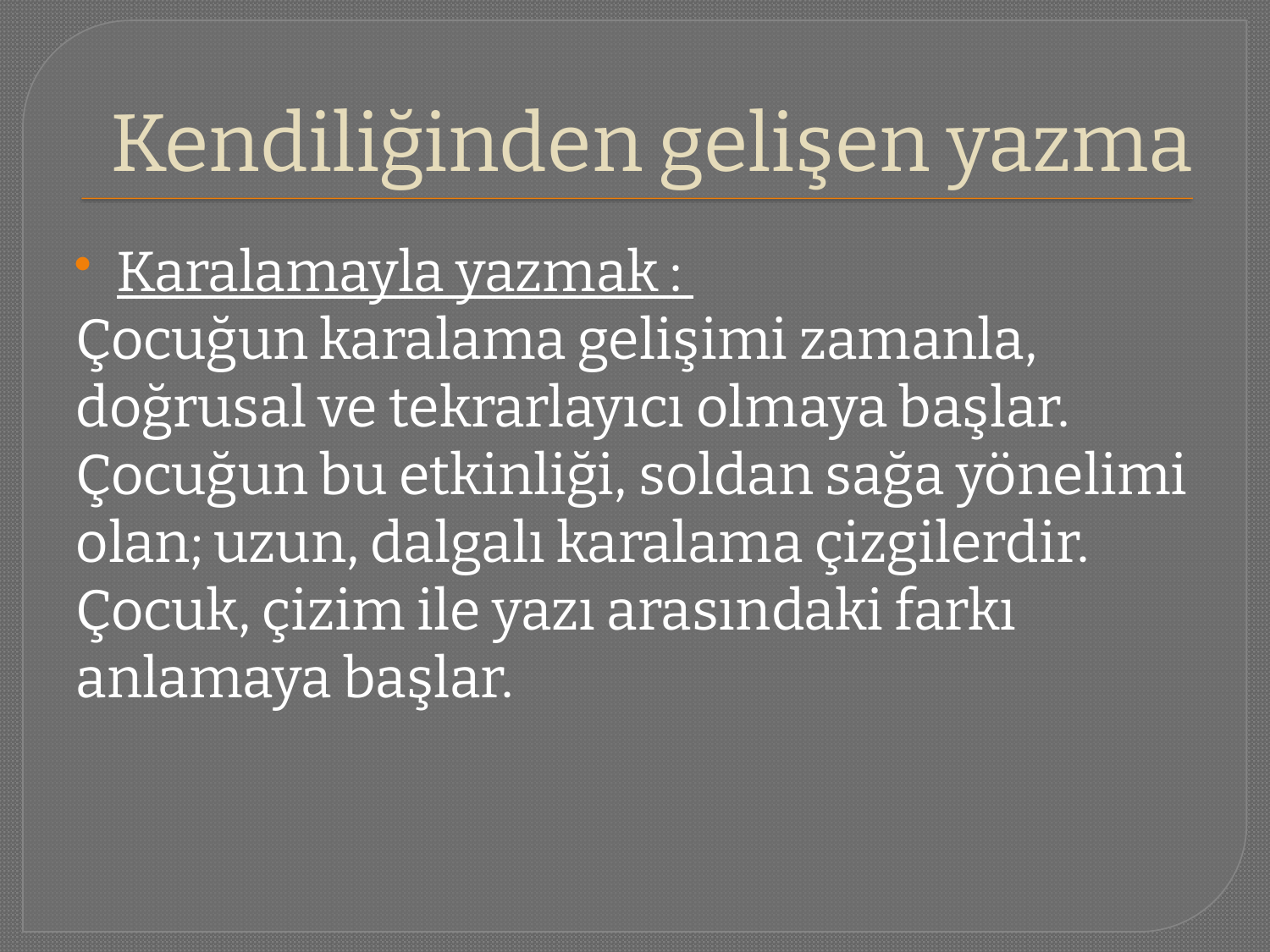

# Kendiliğinden gelişen yazma
Karalamayla yazmak :
Çocuğun karalama gelişimi zamanla, doğrusal ve tekrarlayıcı olmaya başlar. Çocuğun bu etkinliği, soldan sağa yönelimi olan; uzun, dalgalı karalama çizgilerdir. Çocuk, çizim ile yazı arasındaki farkı anlamaya başlar.